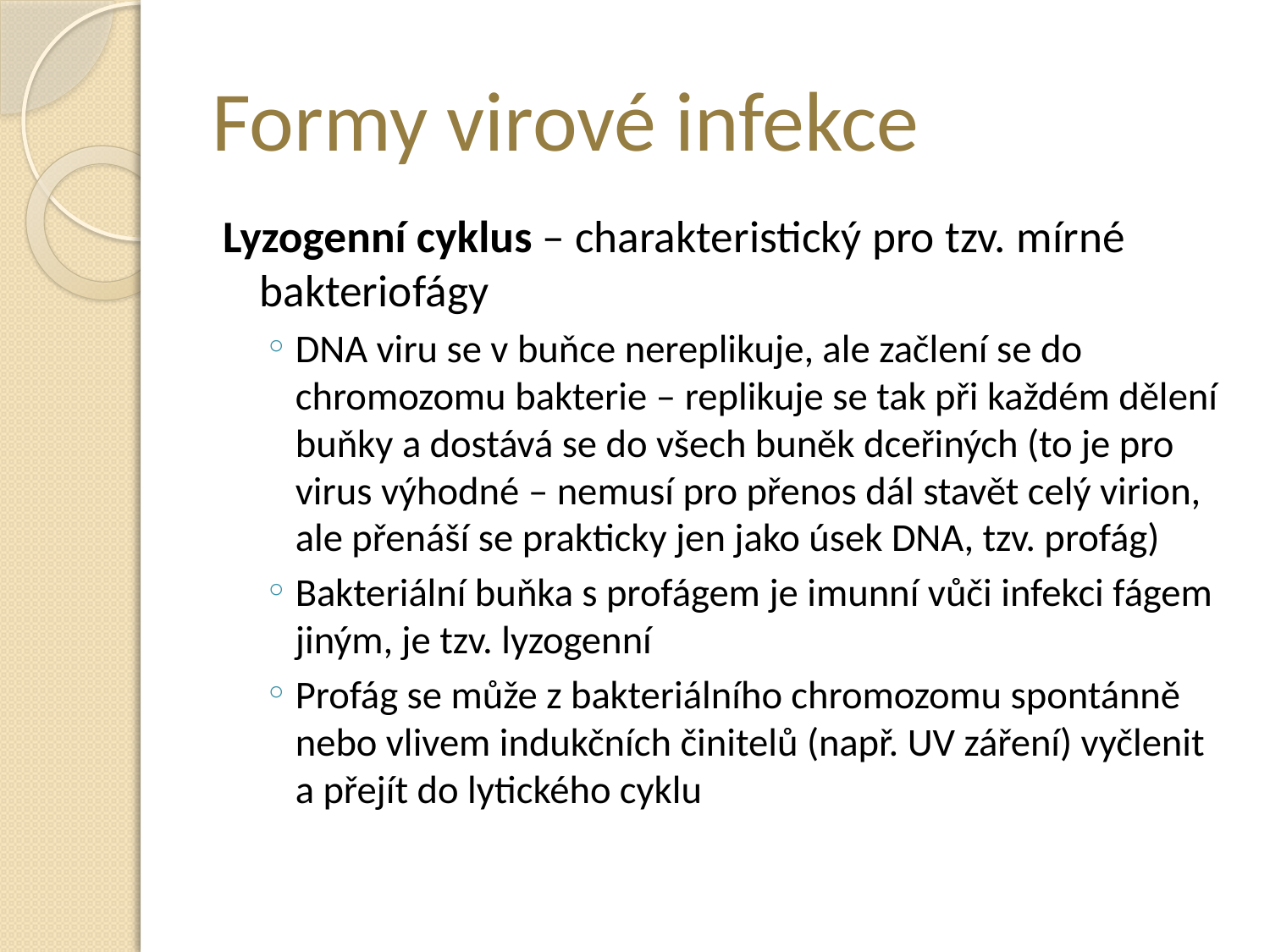

# Formy virové infekce
Lyzogenní cyklus – charakteristický pro tzv. mírné bakteriofágy
DNA viru se v buňce nereplikuje, ale začlení se do chromozomu bakterie – replikuje se tak při každém dělení buňky a dostává se do všech buněk dceřiných (to je pro virus výhodné – nemusí pro přenos dál stavět celý virion, ale přenáší se prakticky jen jako úsek DNA, tzv. profág)
Bakteriální buňka s profágem je imunní vůči infekci fágem jiným, je tzv. lyzogenní
Profág se může z bakteriálního chromozomu spontánně nebo vlivem indukčních činitelů (např. UV záření) vyčlenit a přejít do lytického cyklu